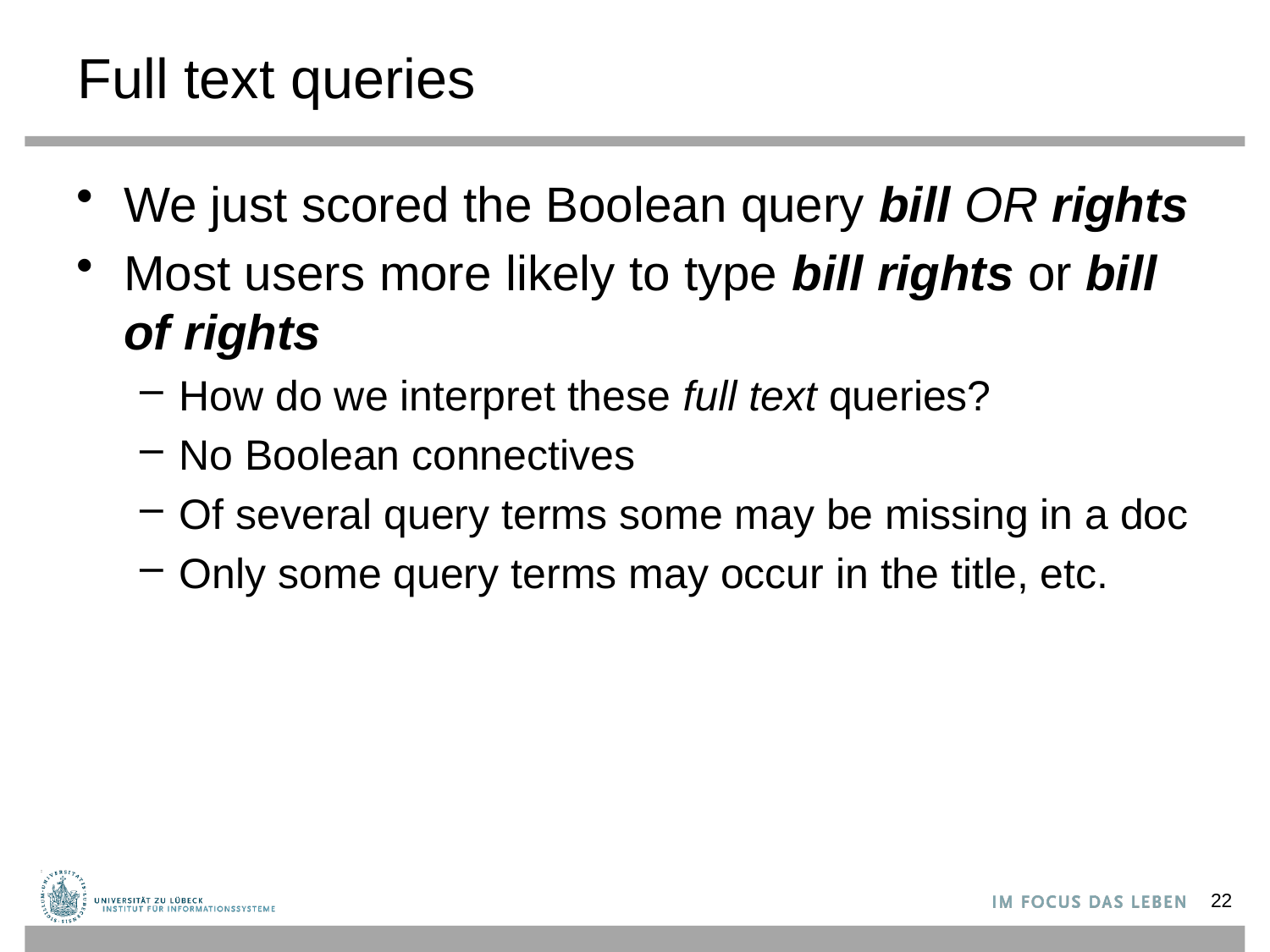

# Full text queries
We just scored the Boolean query bill OR rights
Most users more likely to type bill rights or bill of rights
How do we interpret these full text queries?
No Boolean connectives
Of several query terms some may be missing in a doc
Only some query terms may occur in the title, etc.
22